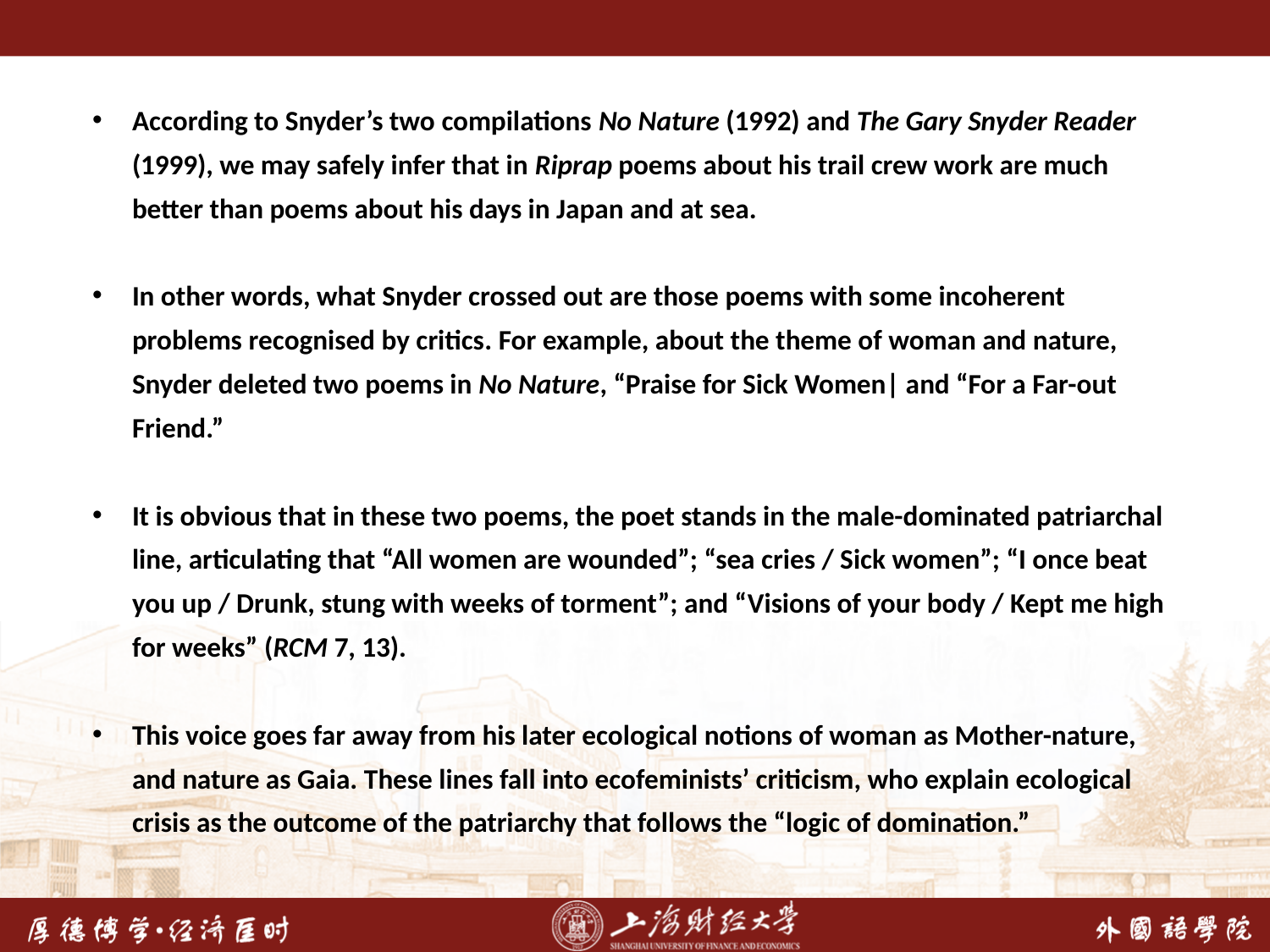

According to Snyder’s two compilations No Nature (1992) and The Gary Snyder Reader (1999), we may safely infer that in Riprap poems about his trail crew work are much better than poems about his days in Japan and at sea.

In other words, what Snyder crossed out are those poems with some incoherent problems recognised by critics. For example, about the theme of woman and nature, Snyder deleted two poems in No Nature, “Praise for Sick Women| and “For a Far-out Friend.”

It is obvious that in these two poems, the poet stands in the male-dominated patriarchal line, articulating that “All women are wounded”; “sea cries / Sick women”; “I once beat you up / Drunk, stung with weeks of torment”; and “Visions of your body / Kept me high for weeks” (RCM 7, 13).

This voice goes far away from his later ecological notions of woman as Mother-nature, and nature as Gaia. These lines fall into ecofeminists’ criticism, who explain ecological crisis as the outcome of the patriarchy that follows the “logic of domination.”